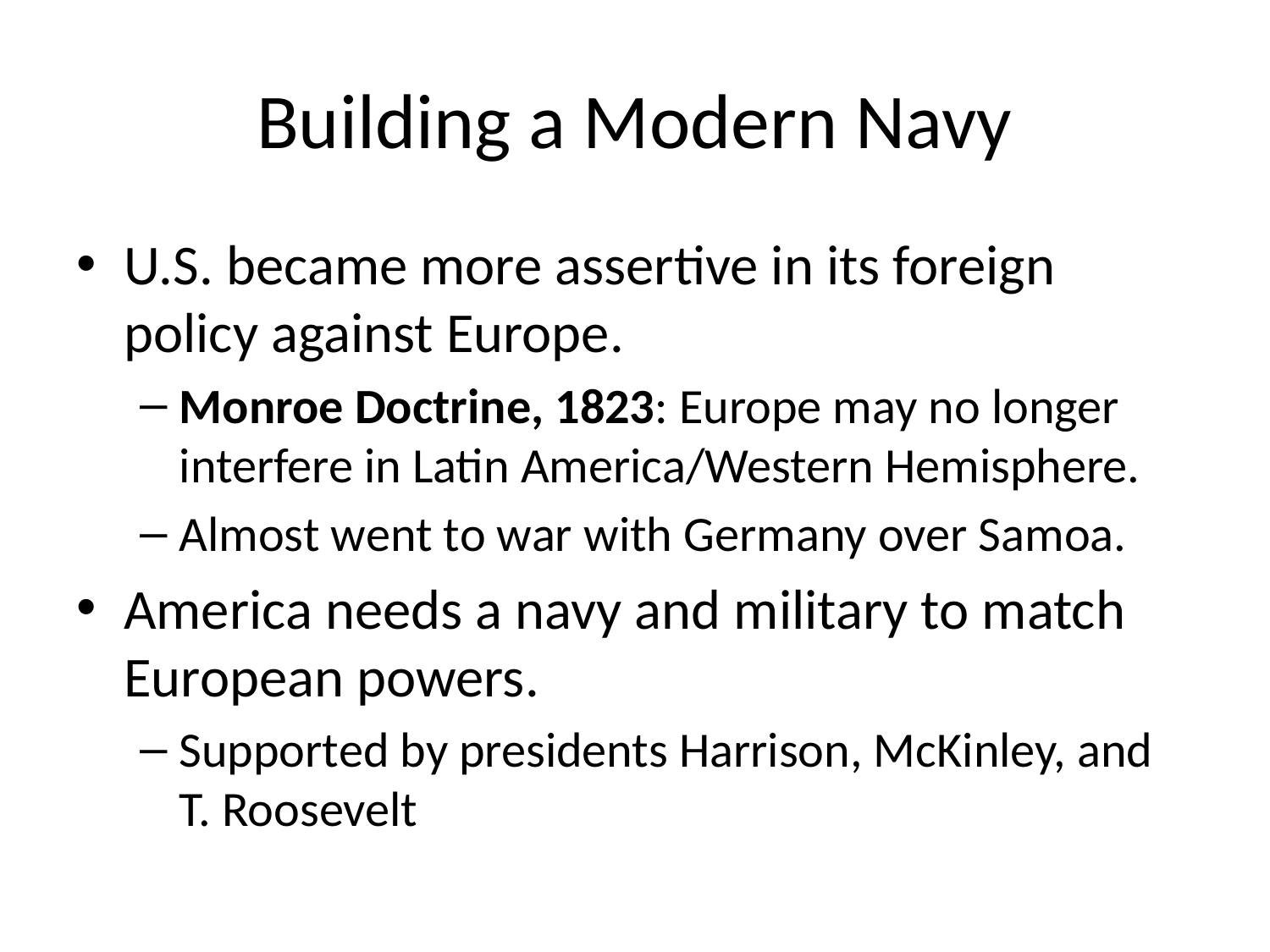

# Building a Modern Navy
U.S. became more assertive in its foreign policy against Europe.
Monroe Doctrine, 1823: Europe may no longer interfere in Latin America/Western Hemisphere.
Almost went to war with Germany over Samoa.
America needs a navy and military to match European powers.
Supported by presidents Harrison, McKinley, and T. Roosevelt